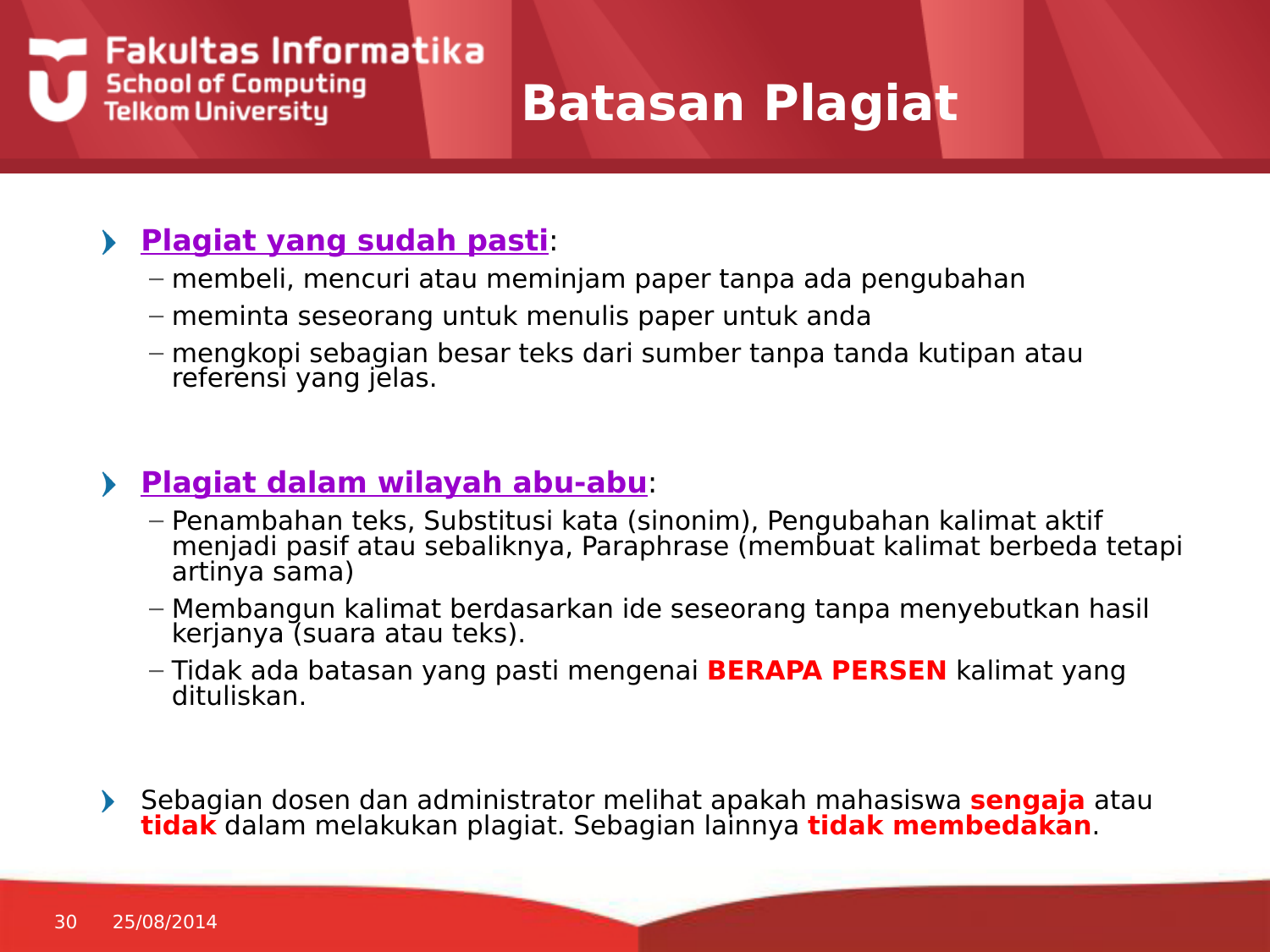

# Batasan Plagiat
Plagiat yang sudah pasti:
membeli, mencuri atau meminjam paper tanpa ada pengubahan
meminta seseorang untuk menulis paper untuk anda
mengkopi sebagian besar teks dari sumber tanpa tanda kutipan atau referensi yang jelas.

Plagiat dalam wilayah abu-abu:
Penambahan teks, Substitusi kata (sinonim), Pengubahan kalimat aktif menjadi pasif atau sebaliknya, Paraphrase (membuat kalimat berbeda tetapi artinya sama)
Membangun kalimat berdasarkan ide seseorang tanpa menyebutkan hasil kerjanya (suara atau teks).
Tidak ada batasan yang pasti mengenai BERAPA PERSEN kalimat yang dituliskan.

Sebagian dosen dan administrator melihat apakah mahasiswa sengaja atau tidak dalam melakukan plagiat. Sebagian lainnya tidak membedakan.
30
25/08/2014